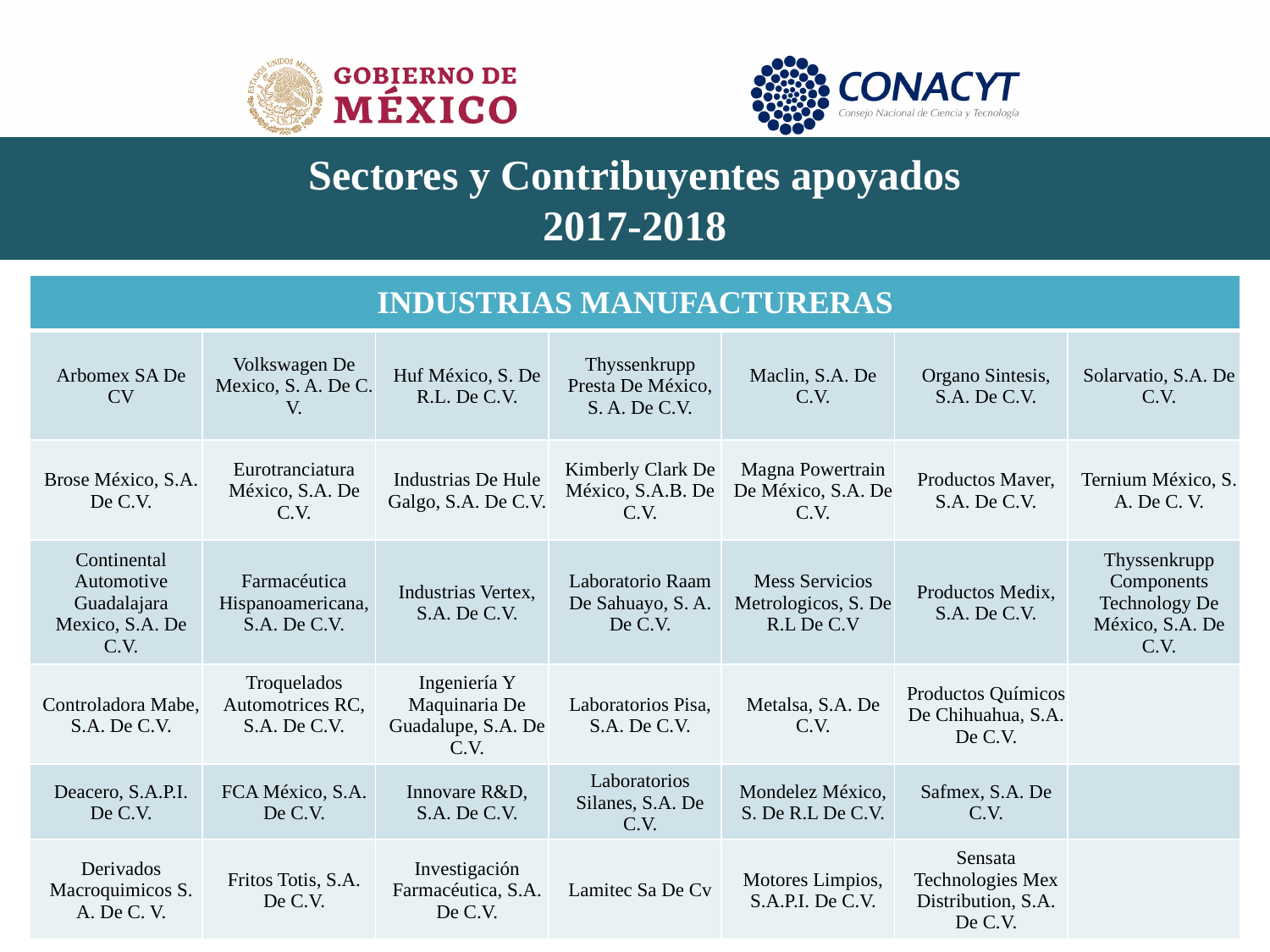

# Sectores y Contribuyentes apoyados 2017-2018
| INDUSTRIAS MANUFACTURERAS |  |  |  |  |  |  |
| --- | --- | --- | --- | --- | --- | --- |
| Arbomex SA De CV | Volkswagen De Mexico, S. A. De C. V. | Huf México, S. De R.L. De C.V. | Thyssenkrupp Presta De México, S. A. De C.V. | Maclin, S.A. De C.V. | Organo Sintesis, S.A. De C.V. | Solarvatio, S.A. De C.V. |
| Brose México, S.A. De C.V. | Eurotranciatura México, S.A. De C.V. | Industrias De Hule Galgo, S.A. De C.V. | Kimberly Clark De México, S.A.B. De C.V. | Magna Powertrain De México, S.A. De C.V. | Productos Maver, S.A. De C.V. | Ternium México, S. A. De C. V. |
| Continental Automotive Guadalajara Mexico, S.A. De C.V. | Farmacéutica Hispanoamericana, S.A. De C.V. | Industrias Vertex, S.A. De C.V. | Laboratorio Raam De Sahuayo, S. A. De C.V. | Mess Servicios Metrologicos, S. De R.L De C.V | Productos Medix, S.A. De C.V. | Thyssenkrupp Components Technology De México, S.A. De C.V. |
| Controladora Mabe, S.A. De C.V. | Troquelados Automotrices RC, S.A. De C.V. | Ingeniería Y Maquinaria De Guadalupe, S.A. De C.V. | Laboratorios Pisa, S.A. De C.V. | Metalsa, S.A. De C.V. | Productos Químicos De Chihuahua, S.A. De C.V. |  |
| Deacero, S.A.P.I. De C.V. | FCA México, S.A. De C.V. | Innovare R&D, S.A. De C.V. | Laboratorios Silanes, S.A. De C.V. | Mondelez México, S. De R.L De C.V. | Safmex, S.A. De C.V. |  |
| Derivados Macroquimicos S. A. De C. V. | Fritos Totis, S.A. De C.V. | Investigación Farmacéutica, S.A. De C.V. | Lamitec Sa De Cv | Motores Limpios, S.A.P.I. De C.V. | Sensata Technologies Mex Distribution, S.A. De C.V. |  |